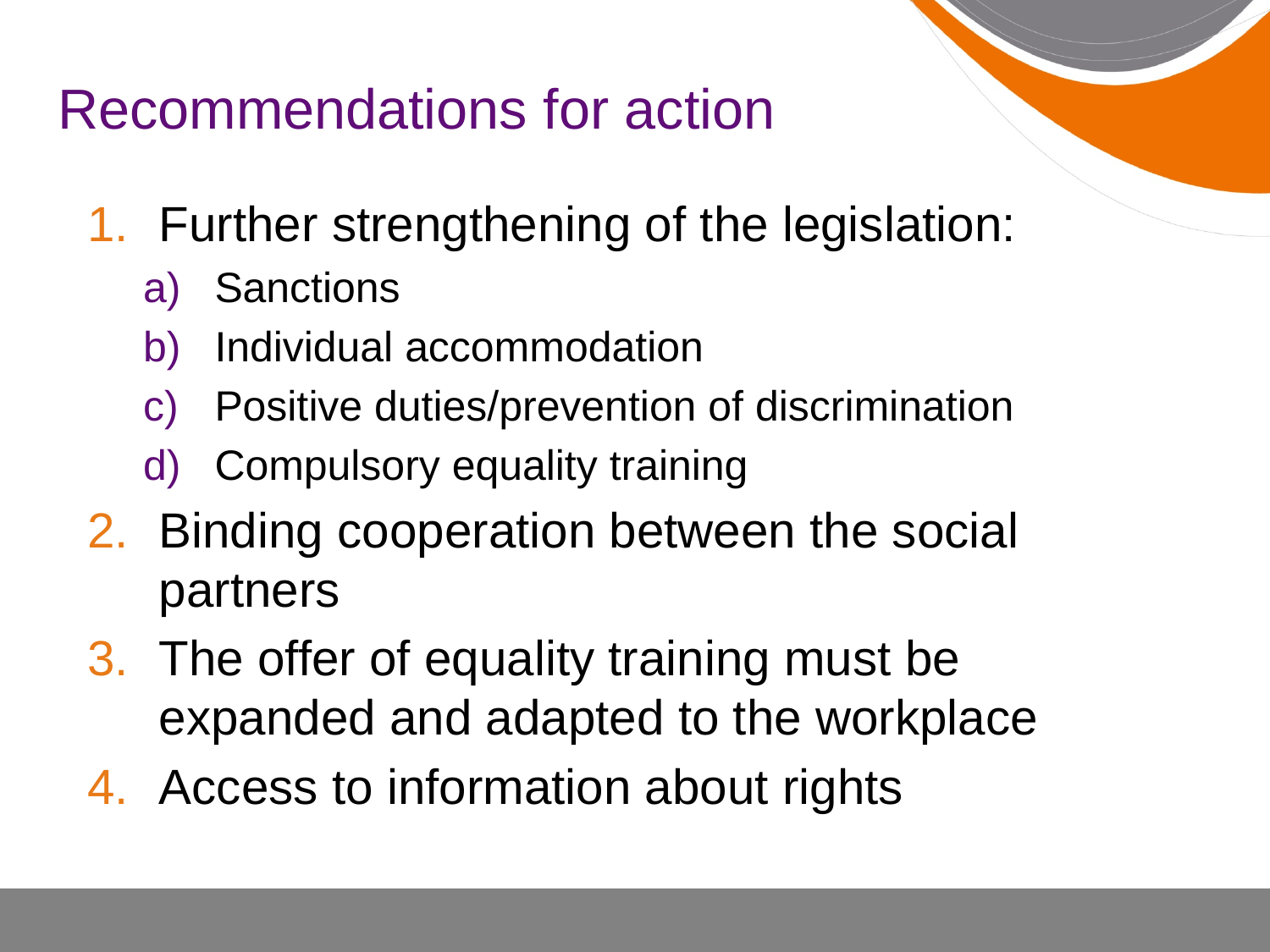

# Recommendations for action
Further strengthening of the legislation:
Sanctions
Individual accommodation
Positive duties/prevention of discrimination
Compulsory equality training
Binding cooperation between the social partners
The offer of equality training must be expanded and adapted to the workplace
Access to information about rights